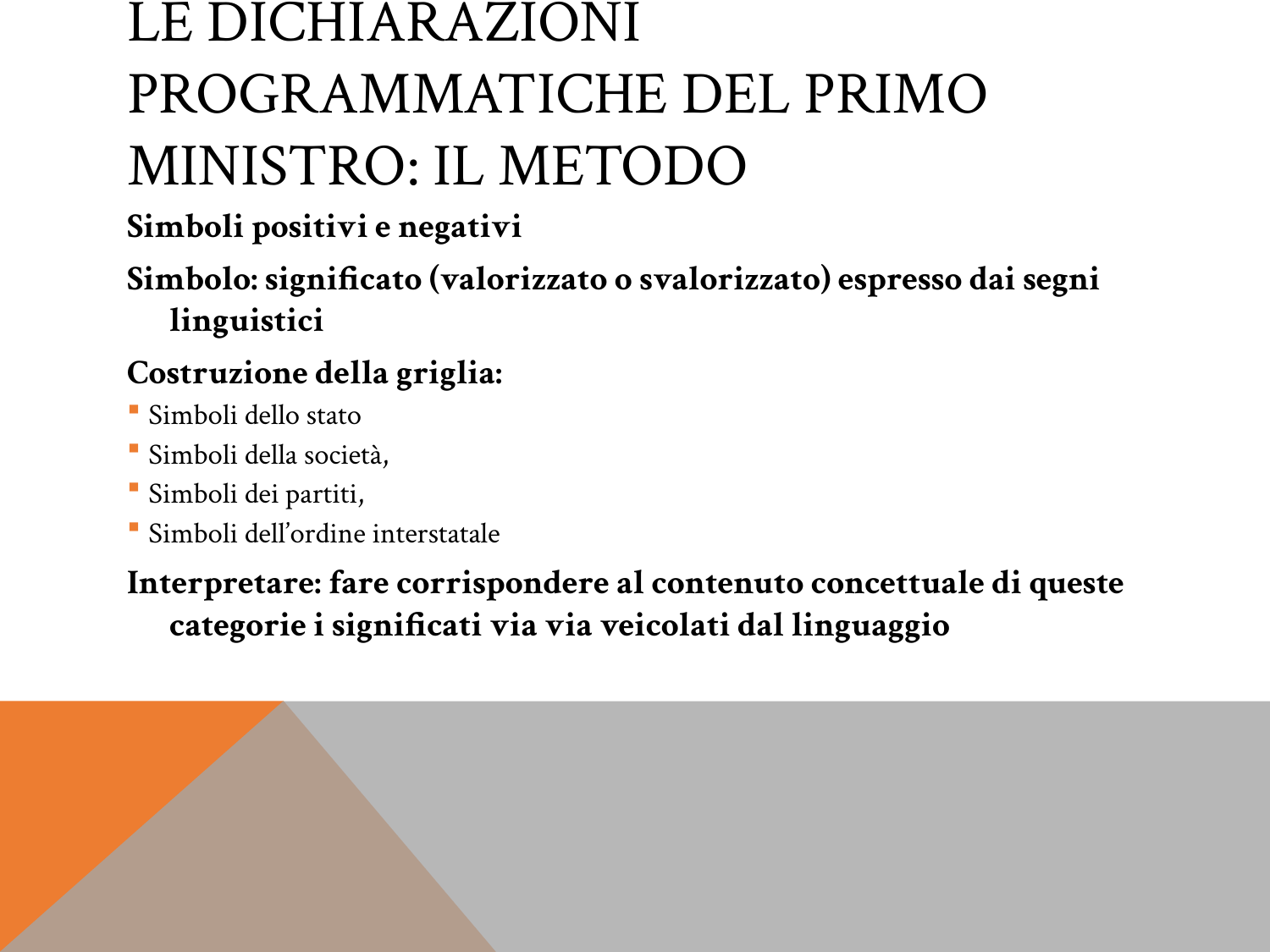

# Le dichiarazioni programmatiche del primo ministro: il metodo
Simboli positivi e negativi
Simbolo: significato (valorizzato o svalorizzato) espresso dai segni linguistici
Costruzione della griglia:
Simboli dello stato
Simboli della società,
Simboli dei partiti,
Simboli dell’ordine interstatale
Interpretare: fare corrispondere al contenuto concettuale di queste categorie i significati via via veicolati dal linguaggio